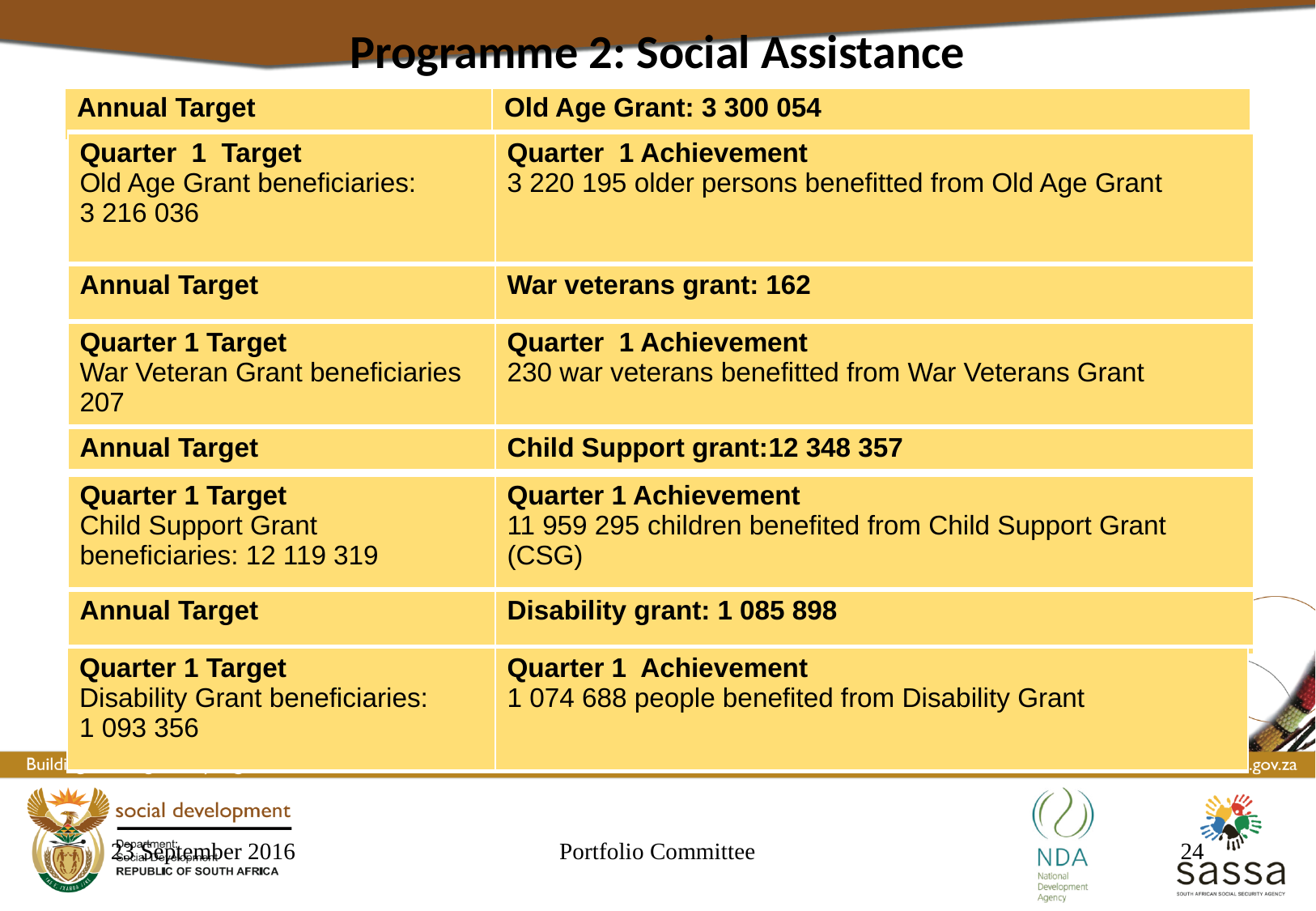

Programme 2: Social Assistance

| Annual Target | Old Age Grant: 3 300 054 |
| --- | --- |
| Quarter 1 Target Old Age Grant beneficiaries: 3 216 036 | Quarter 1 Achievement 3 220 195 older persons benefitted from Old Age Grant |
| --- | --- |
| Annual Target | War veterans grant: 162 |
| --- | --- |
| Quarter 1 Target War Veteran Grant beneficiaries 207 | Quarter 1 Achievement 230 war veterans benefitted from War Veterans Grant |
| --- | --- |
| Annual Target | Child Support grant:12 348 357 |
| --- | --- |
| Quarter 1 Target Child Support Grant beneficiaries: 12 119 319 | Quarter 1 Achievement 11 959 295 children benefited from Child Support Grant (CSG) |
| --- | --- |
| Annual Target | Disability grant: 1 085 898 |
| --- | --- |
| Quarter 1 Target Disability Grant beneficiaries: 1 093 356 | Quarter 1 Achievement 1 074 688 people benefited from Disability Grant |
| --- | --- |
23 September 2016
Portfolio Committee
24